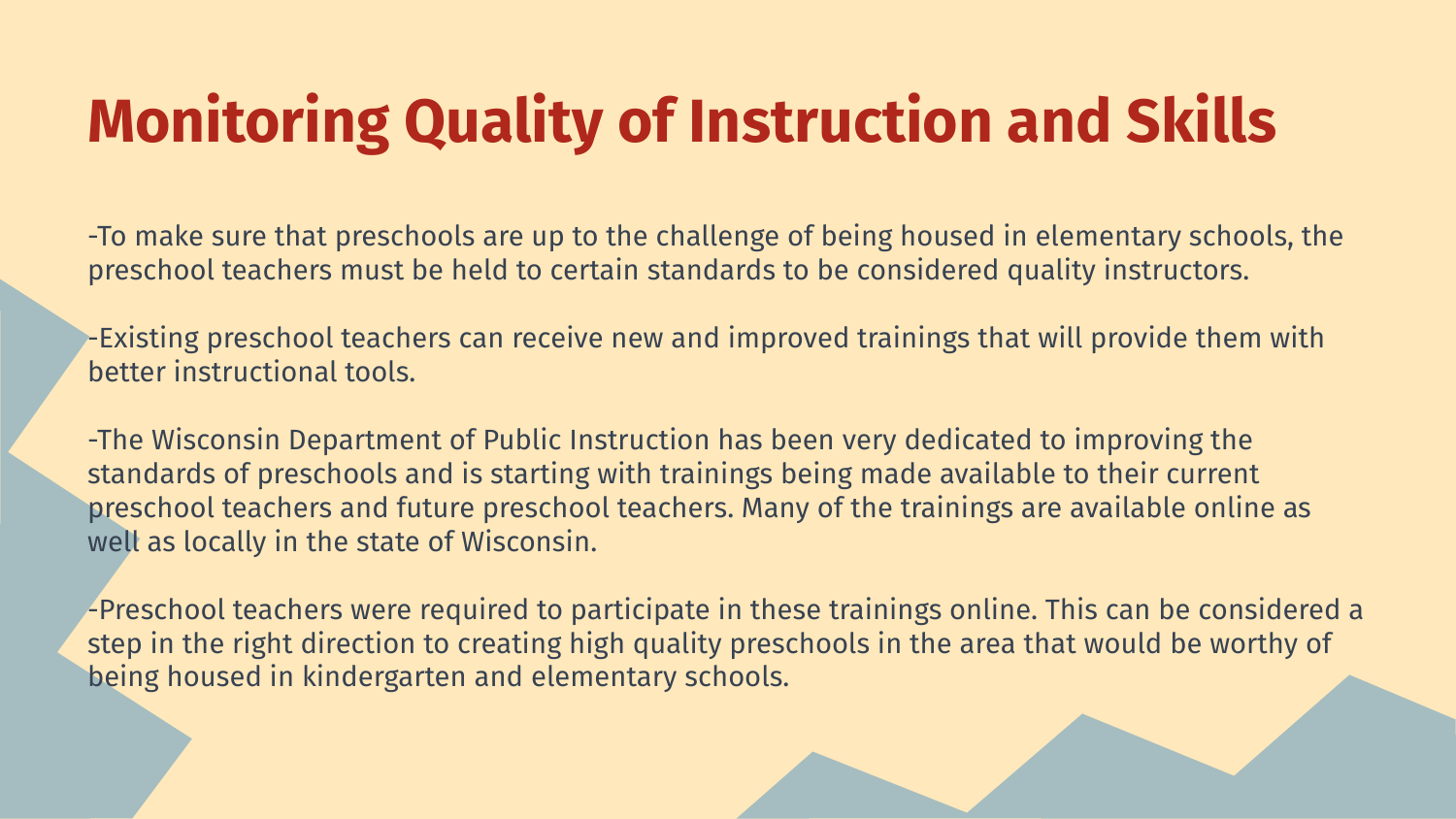

# Monitoring Quality of Instruction and Skills
-To make sure that preschools are up to the challenge of being housed in elementary schools, the preschool teachers must be held to certain standards to be considered quality instructors.

-Existing preschool teachers can receive new and improved trainings that will provide them with better instructional tools.

-The Wisconsin Department of Public Instruction has been very dedicated to improving the standards of preschools and is starting with trainings being made available to their current preschool teachers and future preschool teachers. Many of the trainings are available online as well as locally in the state of Wisconsin.

-Preschool teachers were required to participate in these trainings online. This can be considered a step in the right direction to creating high quality preschools in the area that would be worthy of being housed in kindergarten and elementary schools.